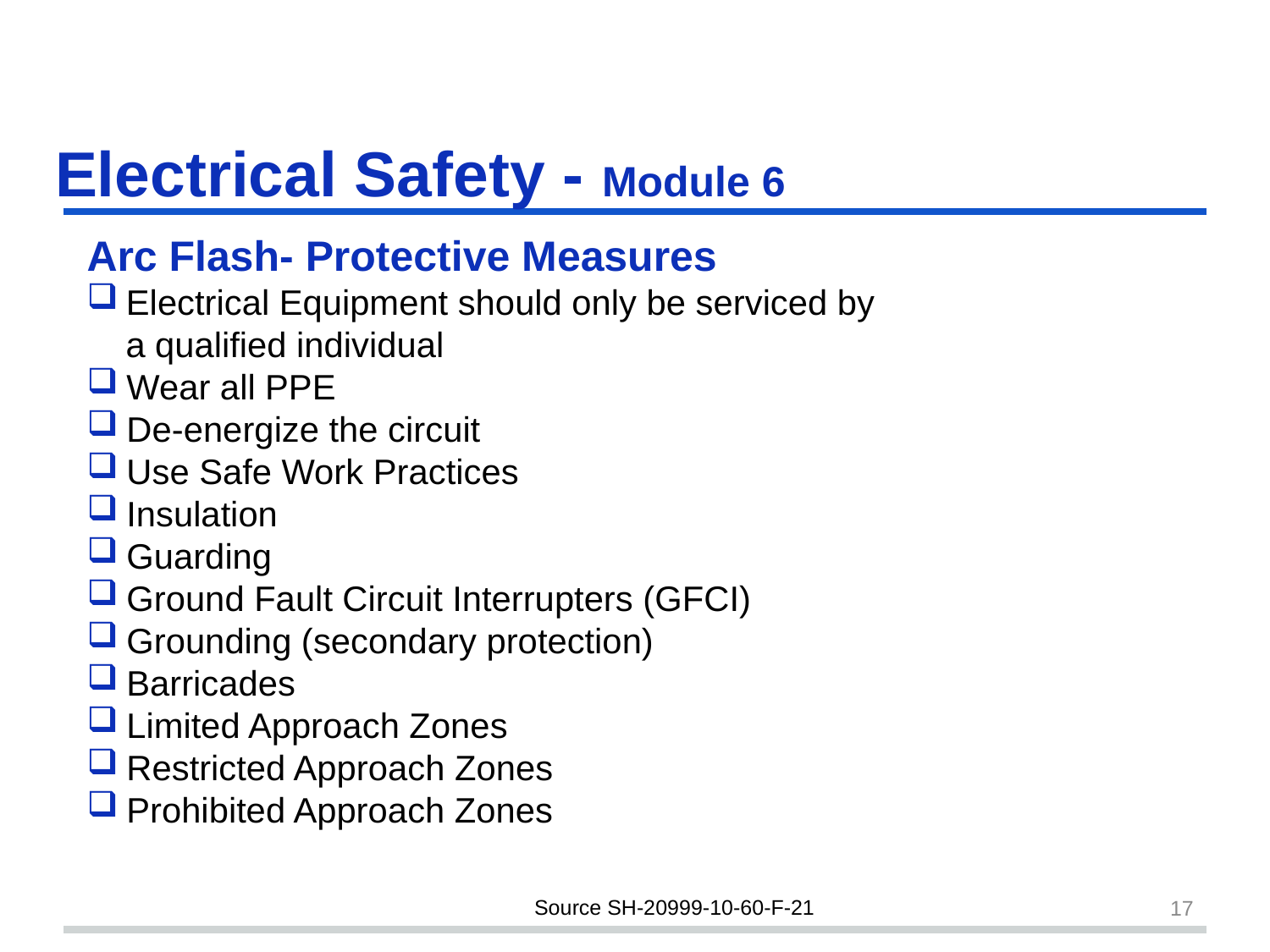

# Electrical Safety - Module 6 slide 17
Arc Flash- Protective Measures
Electrical Equipment should only be serviced by
    a qualified individual
Wear all PPE
De-energize the circuit
Use Safe Work Practices
Insulation
Guarding
Ground Fault Circuit Interrupters (GFCI)
Grounding (secondary protection)
Barricades
Limited Approach Zones
Restricted Approach Zones
Prohibited Approach Zones

17
Source SH‐20999‐10‐60‐F‐21